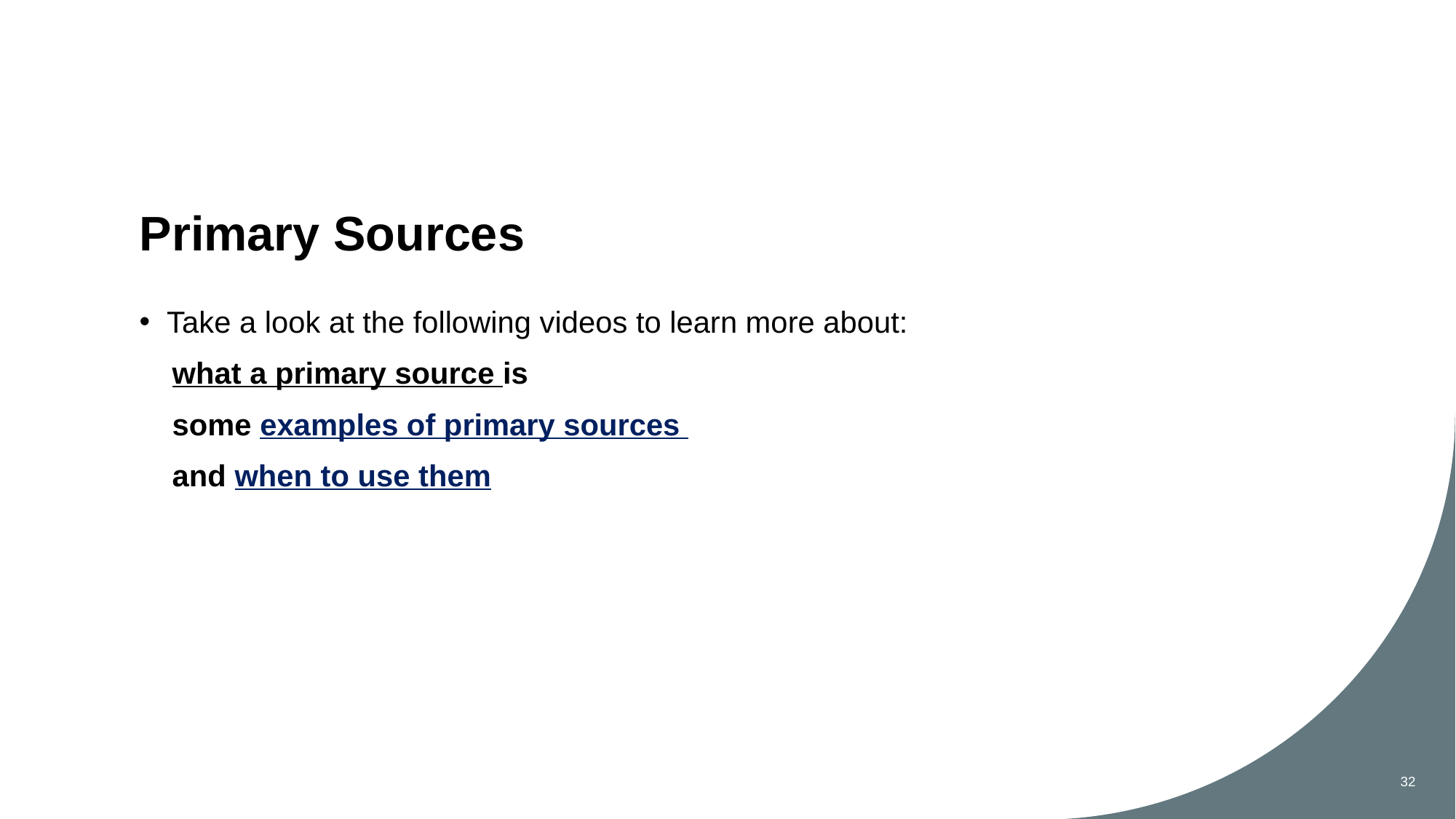

# Primary Sources
Take a look at the following videos to learn more about:
what a primary source is
some examples of primary sources
and when to use them

32